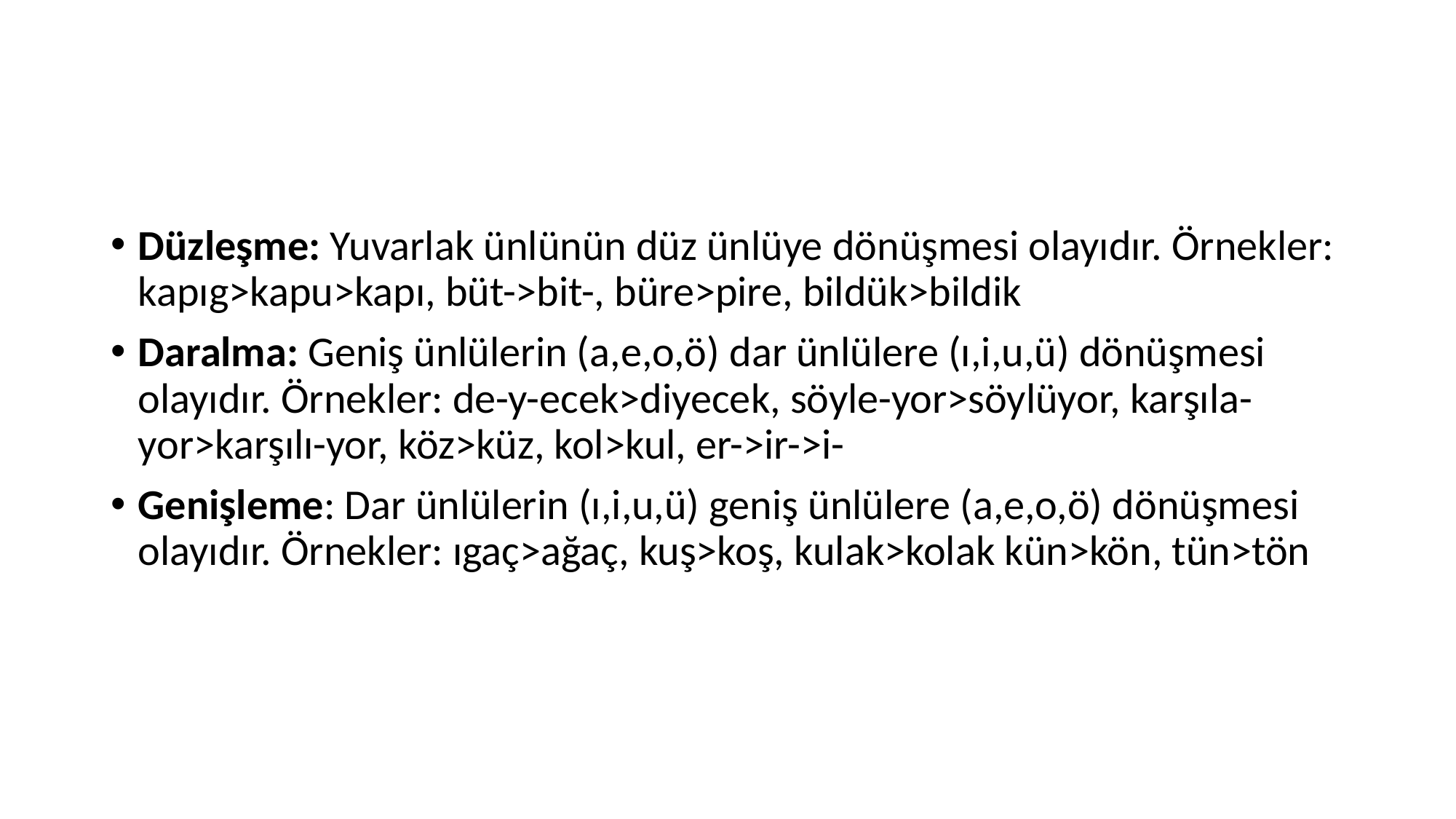

#
Düzleşme: Yuvarlak ünlünün düz ünlüye dönüşmesi olayıdır. Örnekler: kapıg>kapu>kapı, büt->bit-, büre>pire, bildük>bildik
Daralma: Geniş ünlülerin (a,e,o,ö) dar ünlülere (ı,i,u,ü) dönüşmesi olayıdır. Örnekler: de-y-ecek>diyecek, söyle-yor>söylüyor, karşıla-yor>karşılı-yor, köz>küz, kol>kul, er->ir->i-
Genişleme: Dar ünlülerin (ı,i,u,ü) geniş ünlülere (a,e,o,ö) dönüşmesi olayıdır. Örnekler: ıgaç>ağaç, kuş>koş, kulak>kolak kün>kön, tün>tön